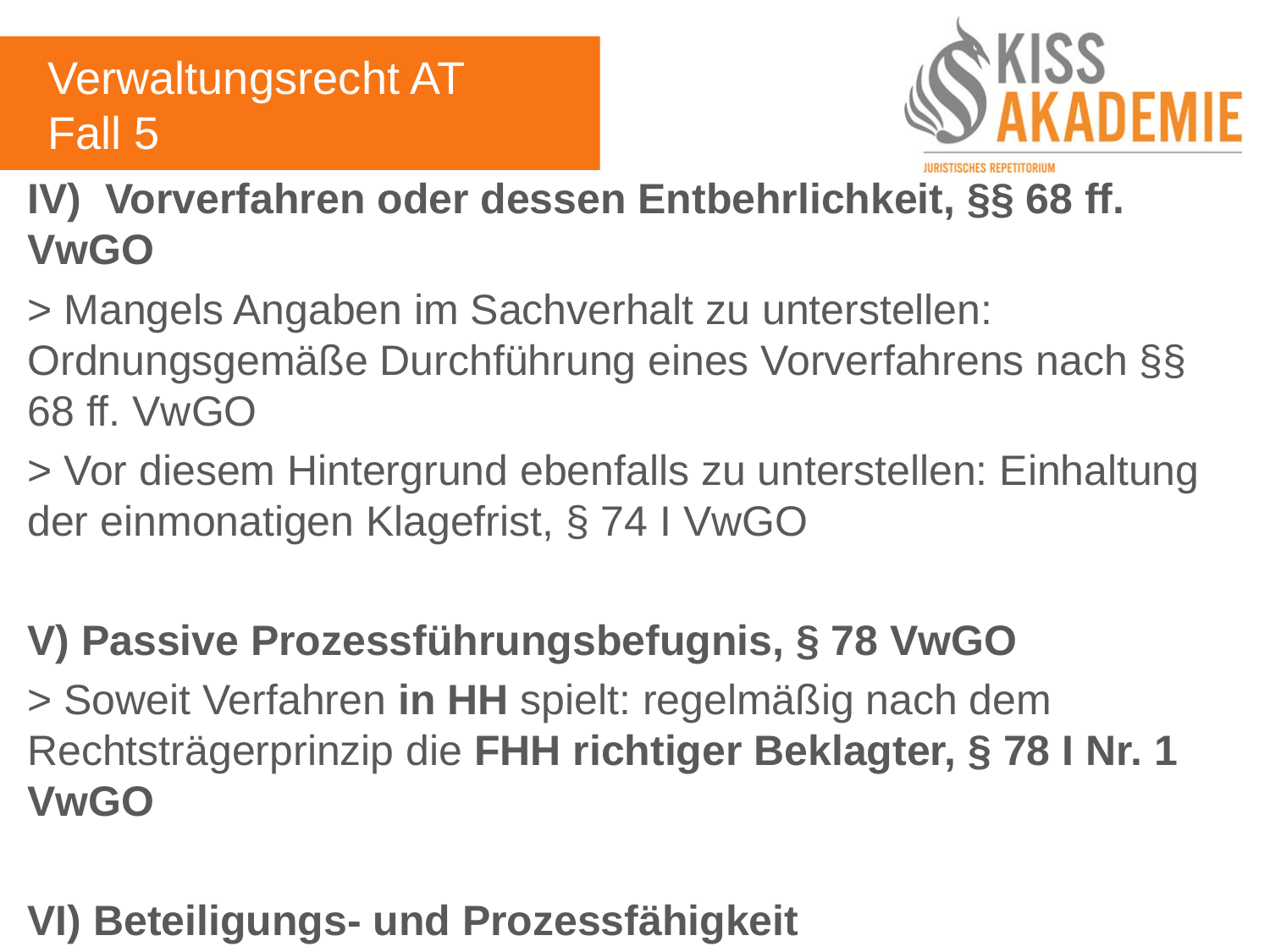

Verwaltungsrecht AT
Fall 5
IV)  Vorverfahren oder dessen Entbehrlichkeit, §§ 68 ff. VwGO
> Mangels Angaben im Sachverhalt zu unterstellen: Ordnungsgemäße Durchführung eines Vorverfahrens nach §§ 68 ff. VwGO
> Vor diesem Hintergrund ebenfalls zu unterstellen: Einhaltung der einmonatigen Klagefrist, § 74 I VwGO

V) Passive Prozessführungsbefugnis, § 78 VwGO
> Soweit Verfahren in HH spielt: regelmäßig nach dem Rechtsträgerprinzip die FHH richtiger Beklagter, § 78 I Nr. 1 VwGO

VI) Beteiligungs- und Prozessfähigkeit
> Für Kläger: § 61 Nr. 1 Alt. 1 VwGO sowie § 62 I Nr. 1 VwGO
> Für Beklagte: § 61 Nr. 1 Alt. 2 VwGO sowie § 62 III VwGO